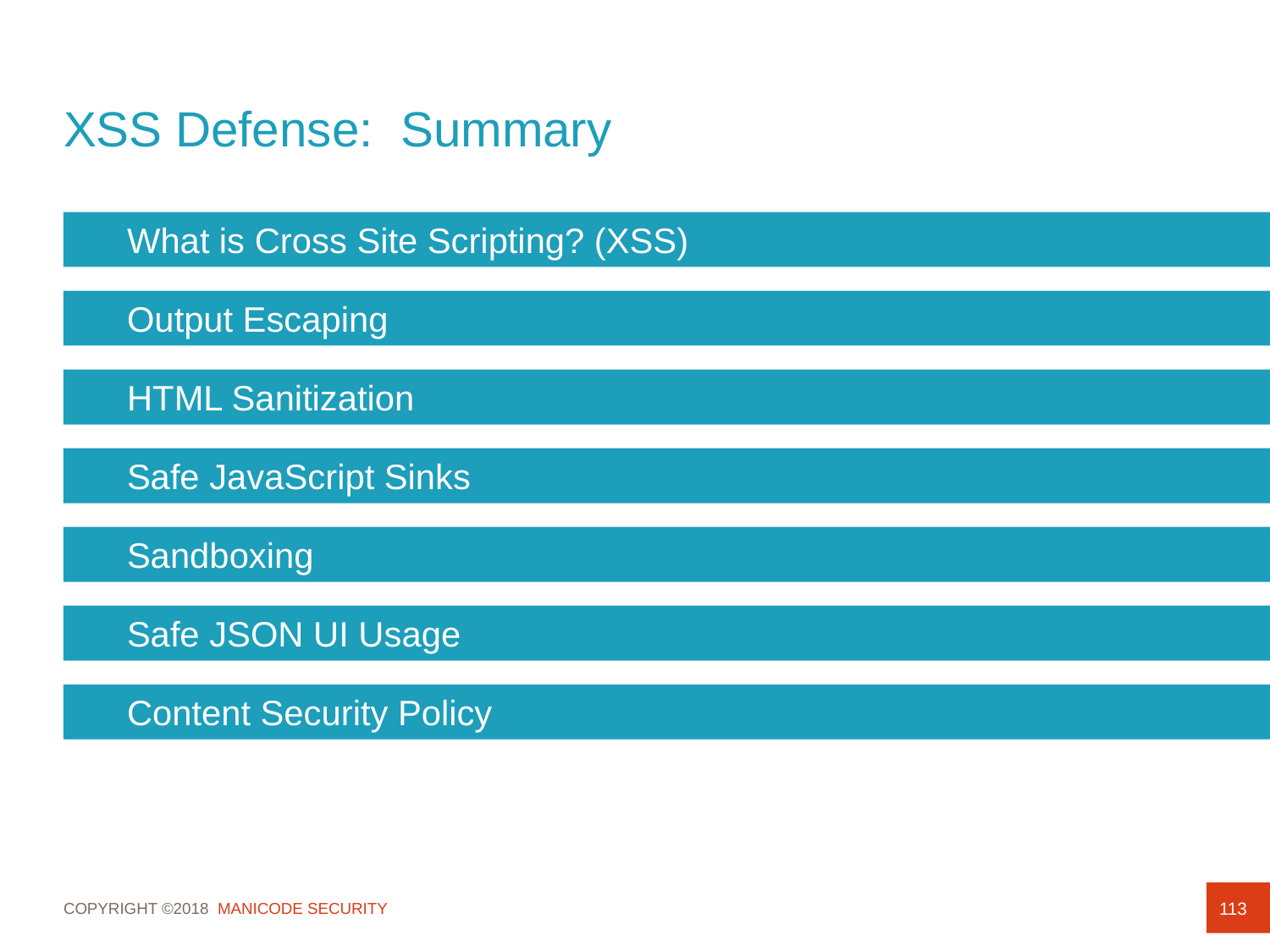

# XSS Defense:  Summary
What is Cross Site Scripting? (XSS)
Output Escaping
HTML Sanitization
Safe JavaScript Sinks
Sandboxing
Safe JSON UI Usage
Content Security Policy
113